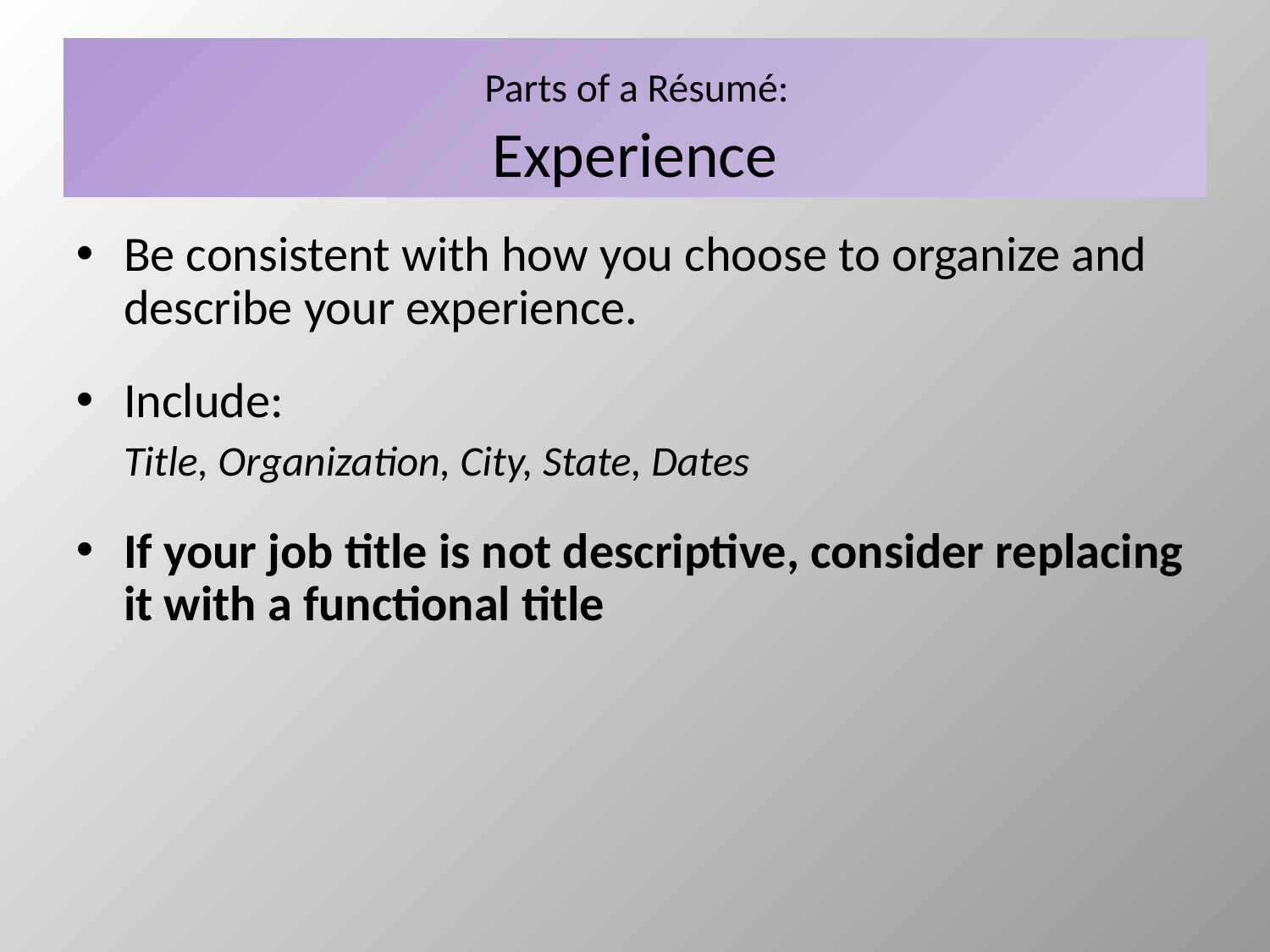

# Parts of a Résumé: Experience
Be consistent with how you choose to organize and describe your experience.

Include:
	Title, Organization, City, State, Dates

If your job title is not descriptive, consider replacing it with a functional title